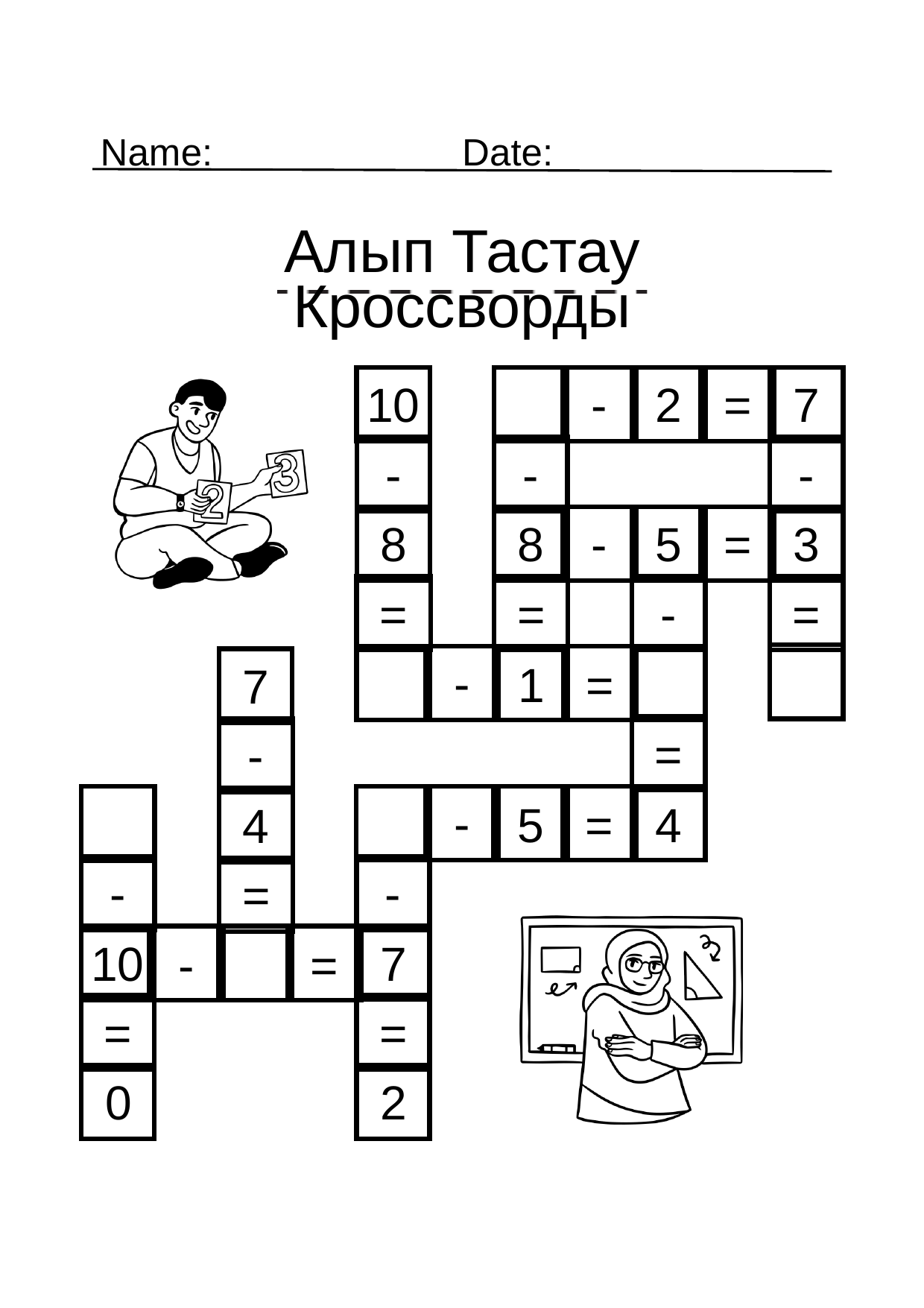

Name:
Date:

Алып Тастау Кроссворды

10
-
2
=
7

-
-
-

8
8
-
5
=
3

=
=
-
=

-

1
=

7

=
-

-
5
=
4
4

-
-
=

7
10
-
=

=
=

0
2